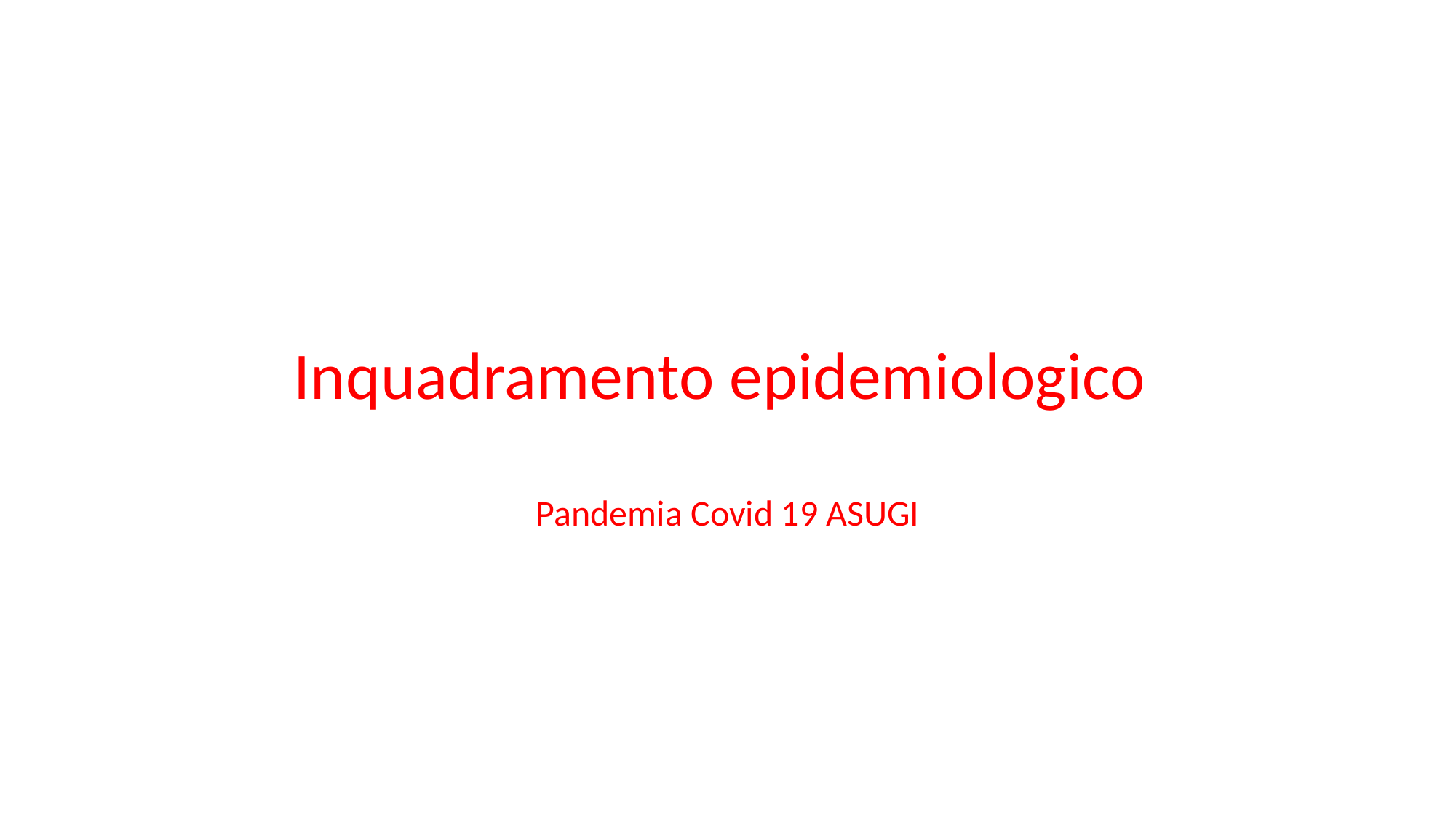

# Inquadramento epidemiologico

Pandemia Covid 19 ASUGI
azienda per l’assistenza sanitaria